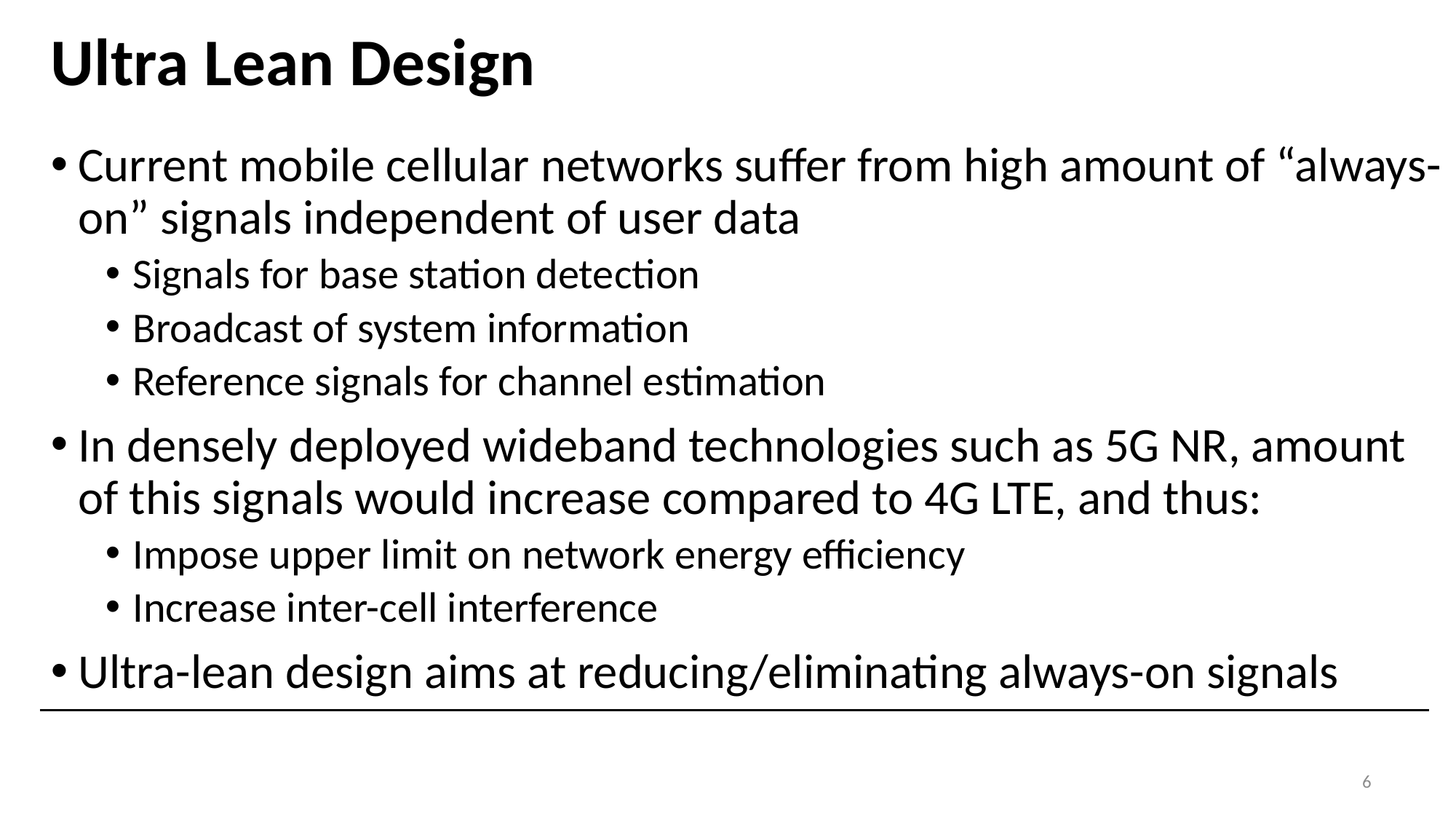

# Ultra Lean Design
Current mobile cellular networks suffer from high amount of “always-on” signals independent of user data
Signals for base station detection
Broadcast of system information
Reference signals for channel estimation
In densely deployed wideband technologies such as 5G NR, amount of this signals would increase compared to 4G LTE, and thus:
Impose upper limit on network energy efficiency
Increase inter-cell interference
Ultra-lean design aims at reducing/eliminating always-on signals